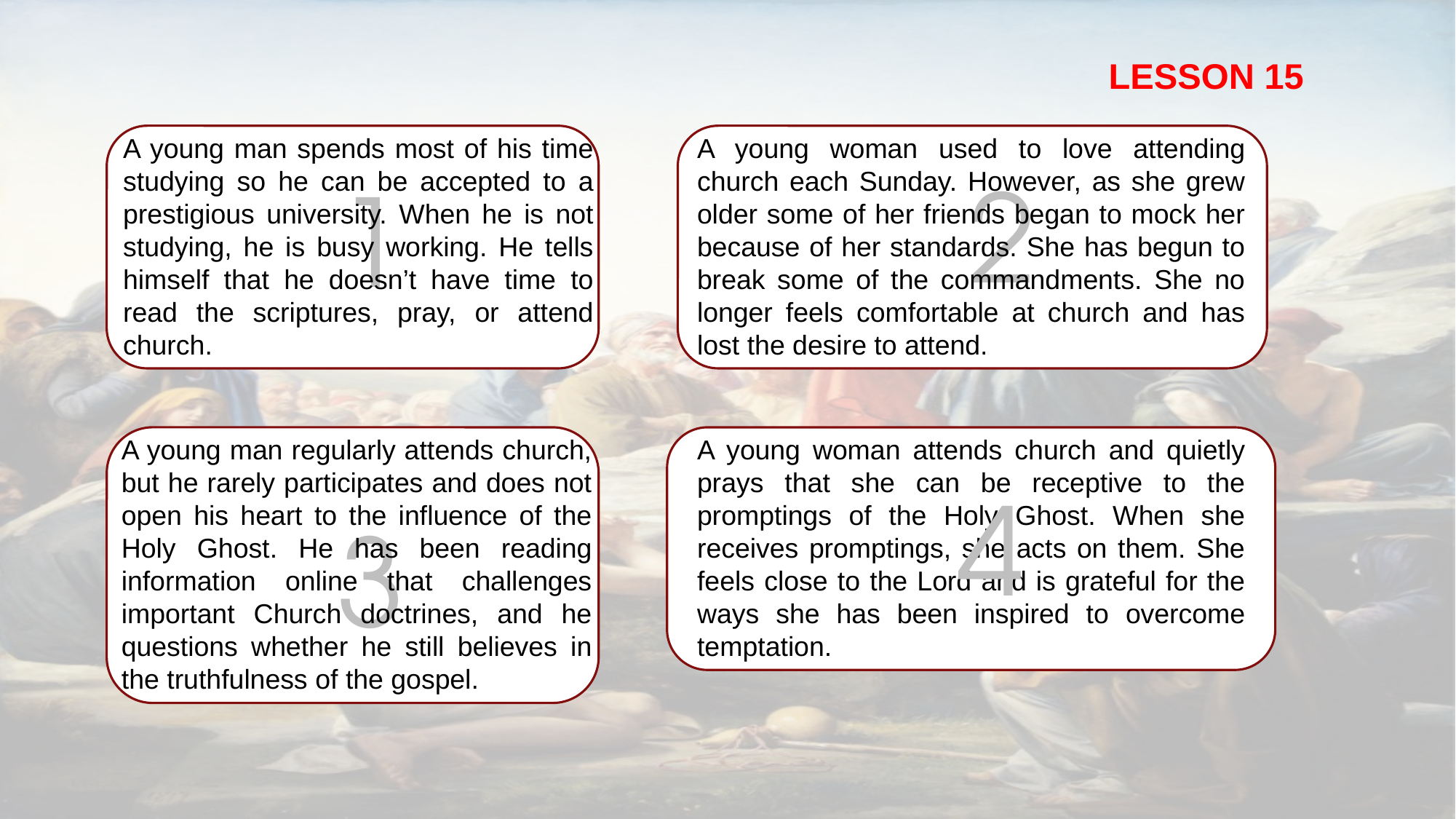

LESSON 15

A young man spends most of his time studying so he can be accepted to a prestigious university. When he is not studying, he is busy working. He tells himself that he doesn’t have time to read the scriptures, pray, or attend church.

A young woman used to love attending church each Sunday. However, as she grew older some of her friends began to mock her because of her standards. She has begun to break some of the commandments. She no longer feels comfortable at church and has lost the desire to attend.
2
1

A young man regularly attends church, but he rarely participates and does not open his heart to the influence of the Holy Ghost. He has been reading information online that challenges important Church doctrines, and he questions whether he still believes in the truthfulness of the gospel.

A young woman attends church and quietly prays that she can be receptive to the promptings of the Holy Ghost. When she receives promptings, she acts on them. She feels close to the Lord and is grateful for the ways she has been inspired to overcome temptation.
4
3